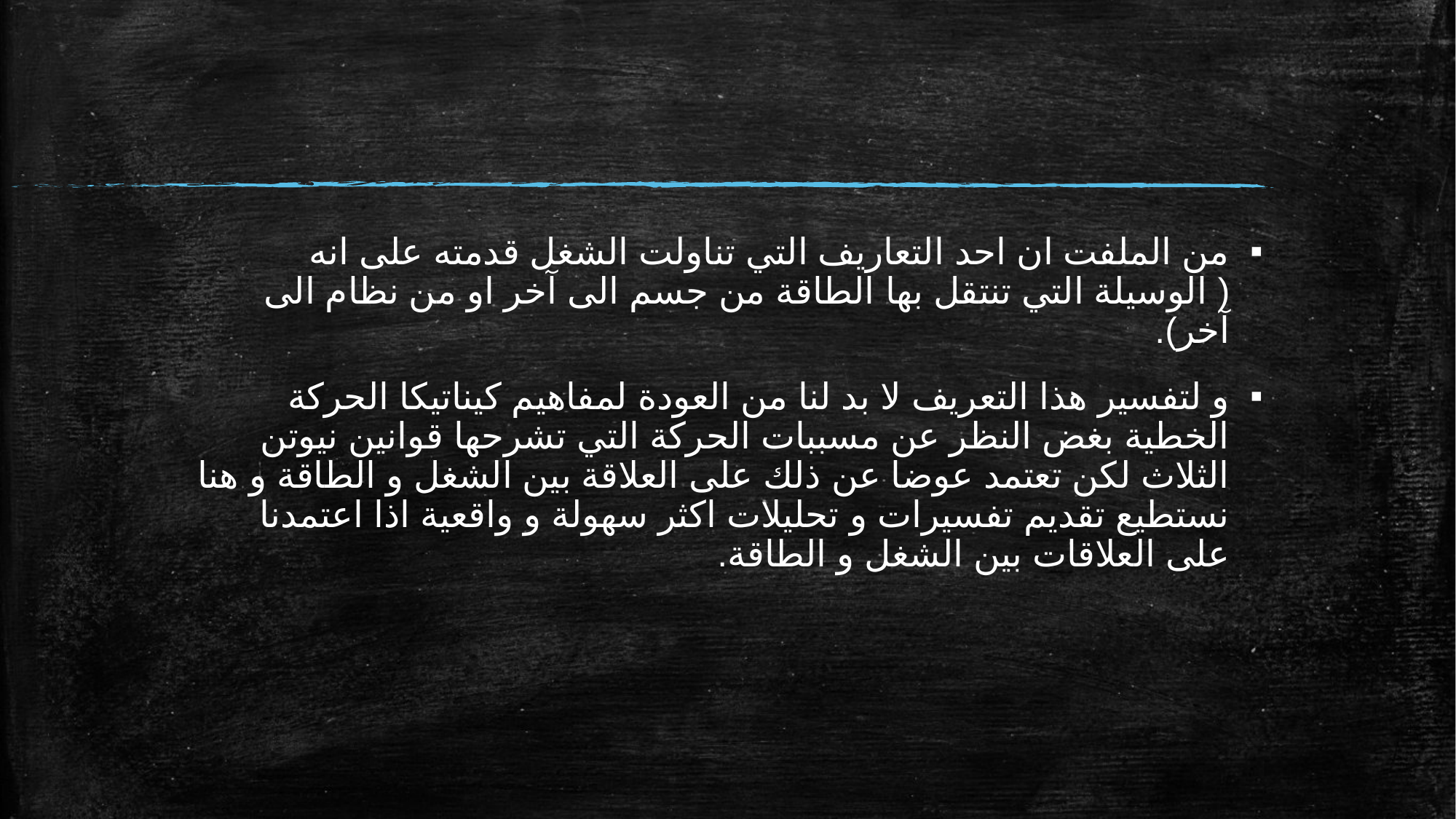

#
من الملفت ان احد التعاريف التي تناولت الشغل قدمته على انه ( الوسيلة التي تنتقل بها الطاقة من جسم الى آخر او من نظام الى آخر).
و لتفسير هذا التعريف لا بد لنا من العودة لمفاهيم كيناتيكا الحركة الخطية بغض النظر عن مسببات الحركة التي تشرحها قوانين نيوتن الثلاث لكن تعتمد عوضا عن ذلك على العلاقة بين الشغل و الطاقة و هنا نستطيع تقديم تفسيرات و تحليلات اكثر سهولة و واقعية اذا اعتمدنا على العلاقات بين الشغل و الطاقة.